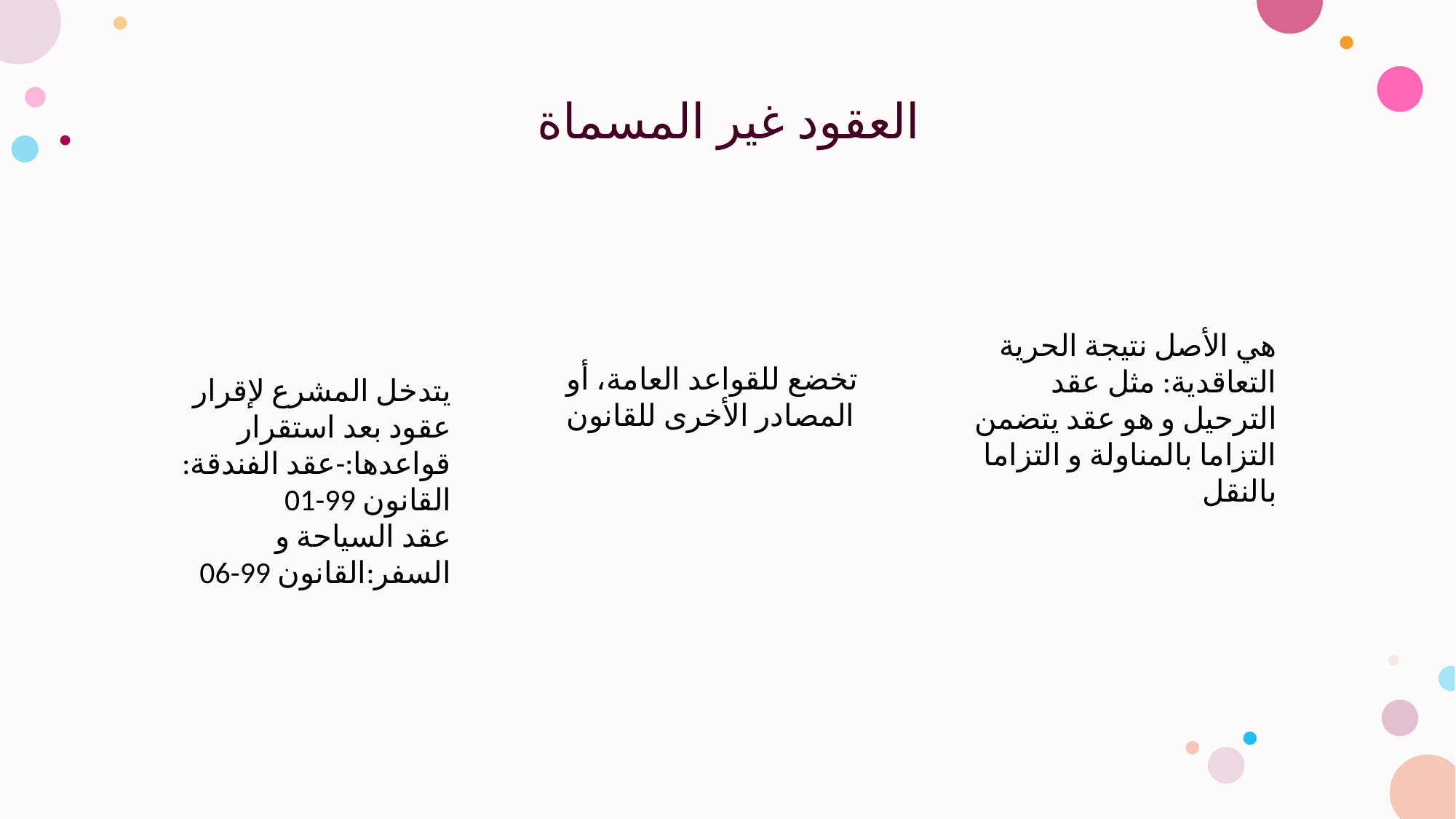

# العقود غير المسماة

هي الأصل نتيجة الحرية التعاقدية: مثل عقد الترحيل و هو عقد يتضمن التزاما بالمناولة و التزاما بالنقل
تخضع للقواعد العامة، أو المصادر الأخرى للقانون
يتدخل المشرع لإقرار عقود بعد استقرار قواعدها:-عقد الفندقة: القانون 99-01
عقد السياحة و السفر:القانون 99-06